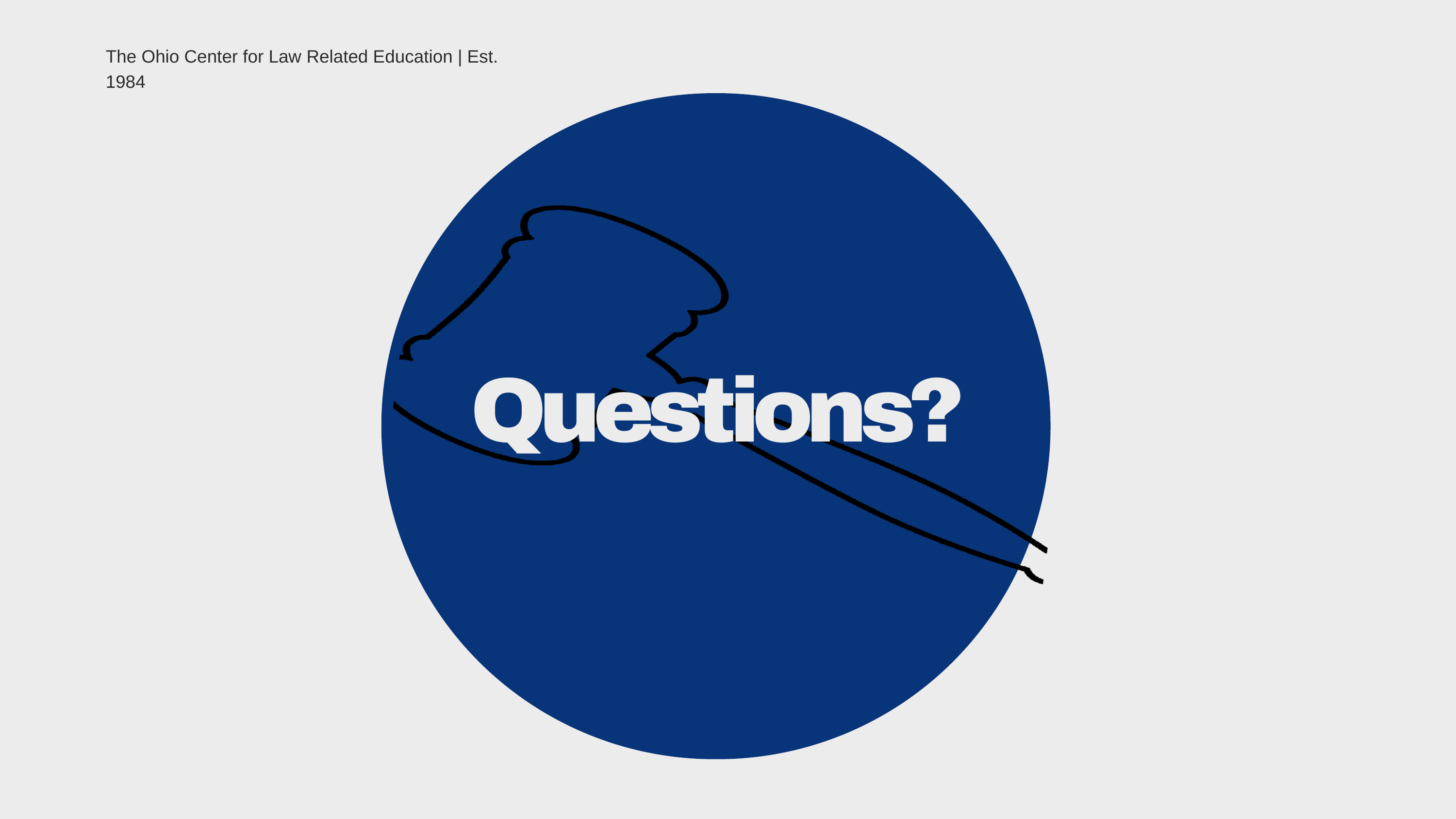

The Ohio Center for Law Related Education | Est. 1984

Questions?